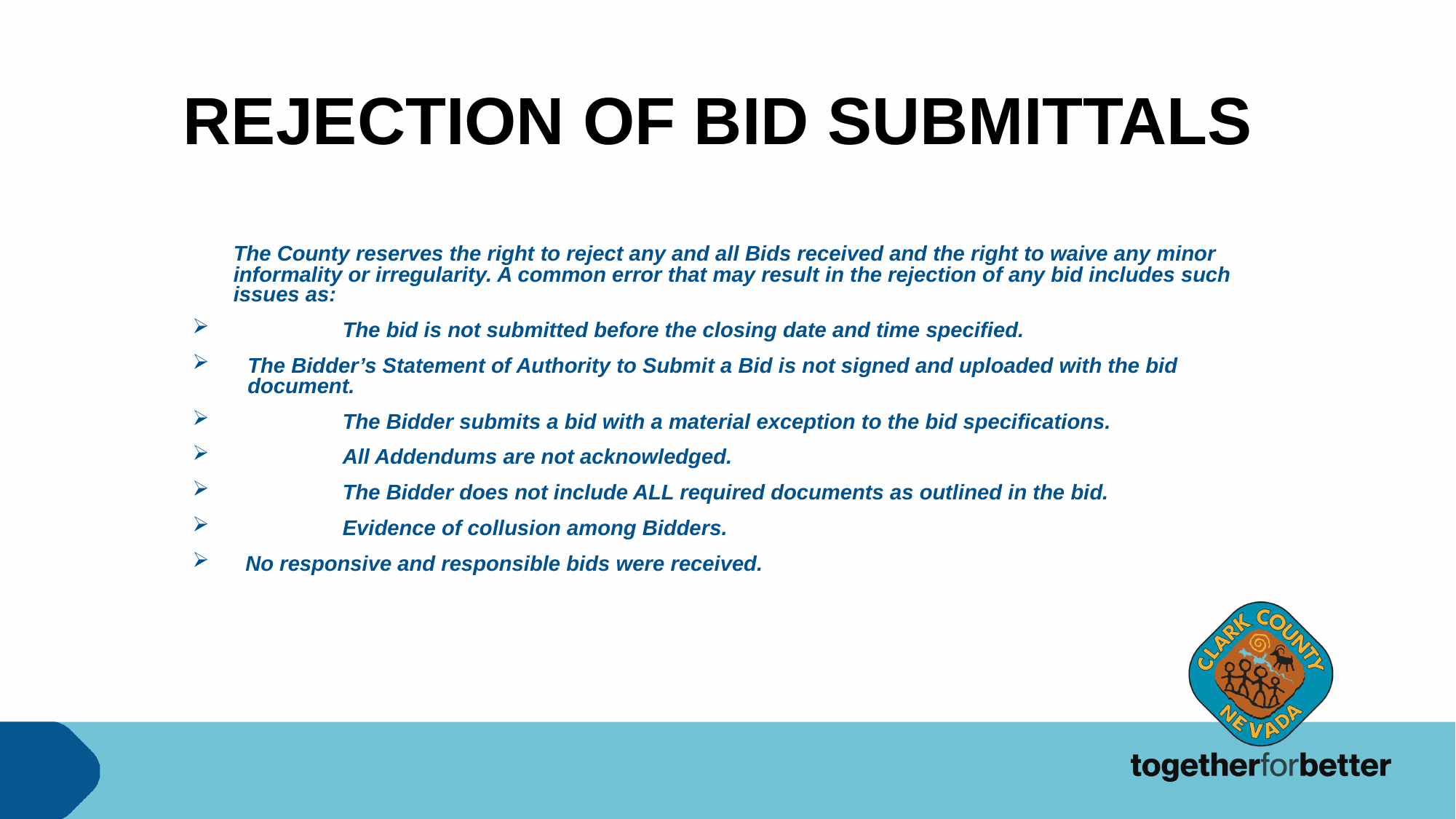

# REJECTION OF BID SUBMITTALS
	The County reserves the right to reject any and all Bids received and the right to waive any minor informality or irregularity. A common error that may result in the rejection of any bid includes such issues as:
 	The bid is not submitted before the closing date and time specified.
The Bidder’s Statement of Authority to Submit a Bid is not signed and uploaded with the bid      document.
 	The Bidder submits a bid with a material exception to the bid specifications.
 	All Addendums are not acknowledged.
 	The Bidder does not include ALL required documents as outlined in the bid.
 	Evidence of collusion among Bidders.
  No responsive and responsible bids were received.